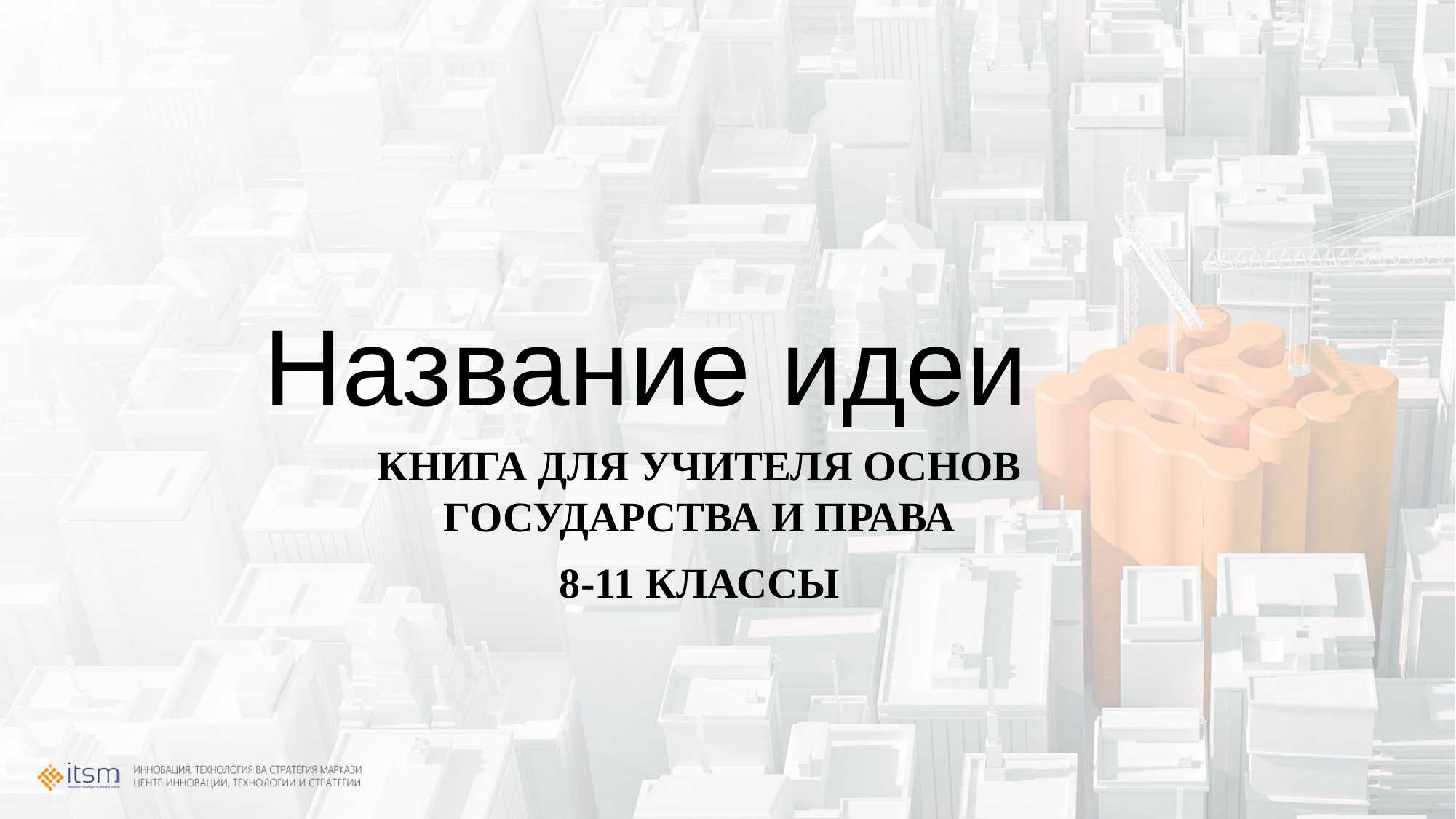

# Название идеи
Книга для учителя основ государства и права
8-11 классы